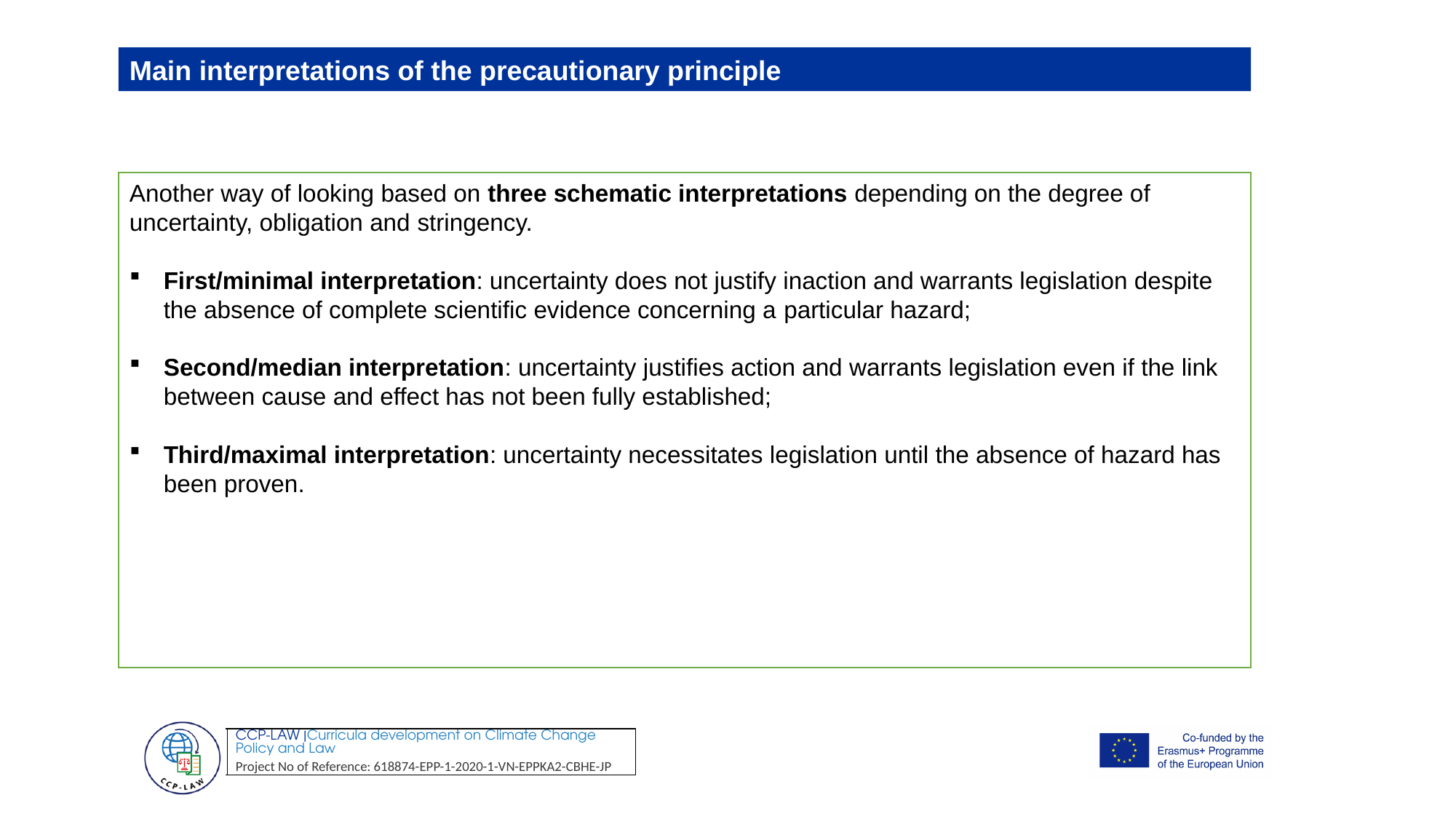

Main interpretations of the precautionary principle
Another way of looking based on three schematic interpretations depending on the degree of uncertainty, obligation and stringency.

First/minimal interpretation: uncertainty does not justify inaction and warrants legislation despite the absence of complete scientific evidence concerning a particular hazard;

Second/median interpretation: uncertainty justifies action and warrants legislation even if the link between cause and effect has not been fully established;

Third/maximal interpretation: uncertainty necessitates legislation until the absence of hazard has been proven.